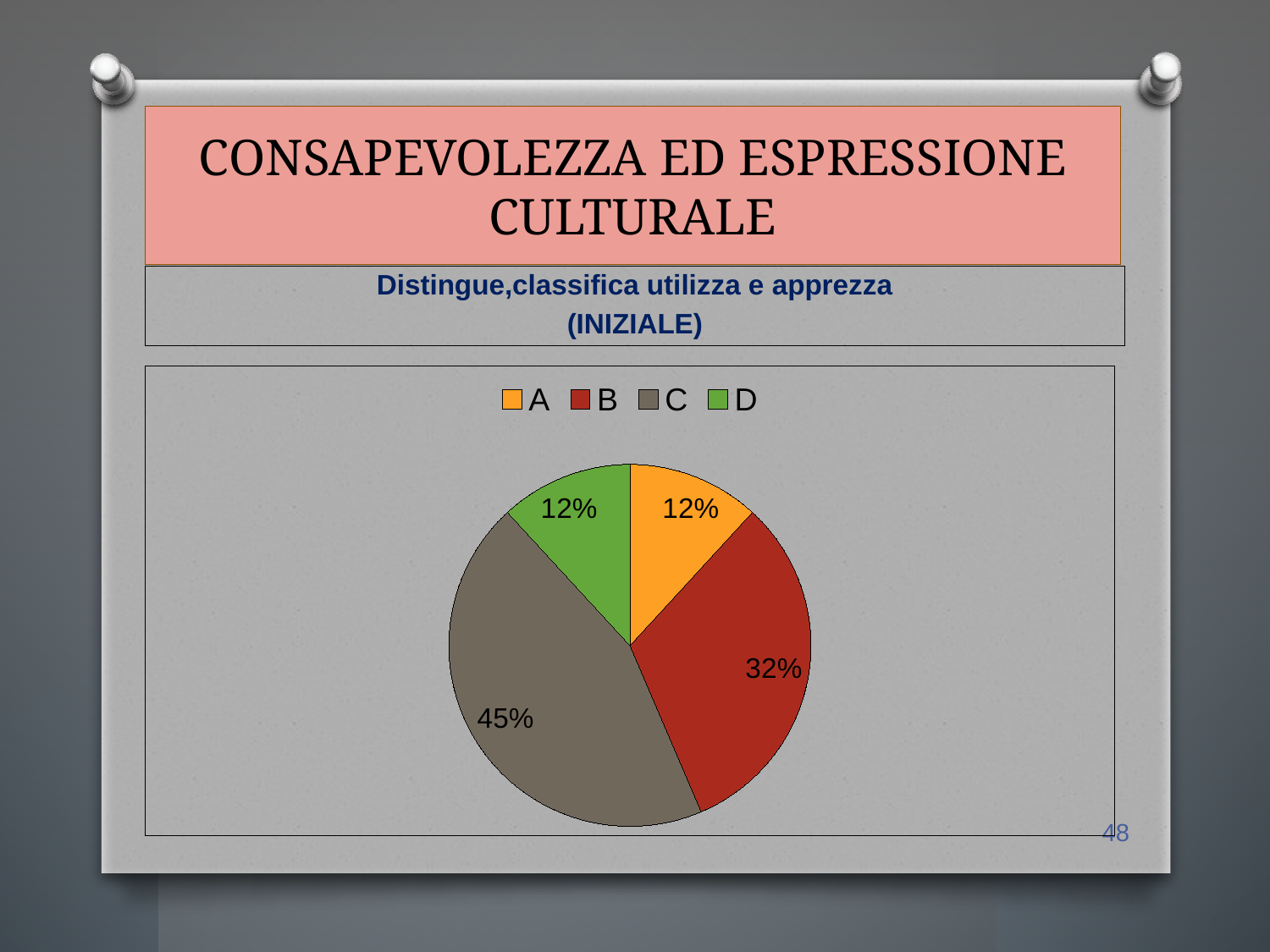

# CONSAPEVOLEZZA ED ESPRESSIONE CULTURALE
Distingue,classifica utilizza e apprezza
(INIZIALE)

### Chart

| Category | Vendite |
|---|---|
| A | 22.0 |
| B | 59.0 |
| C | 83.0 |
| D | 22.0 |
48